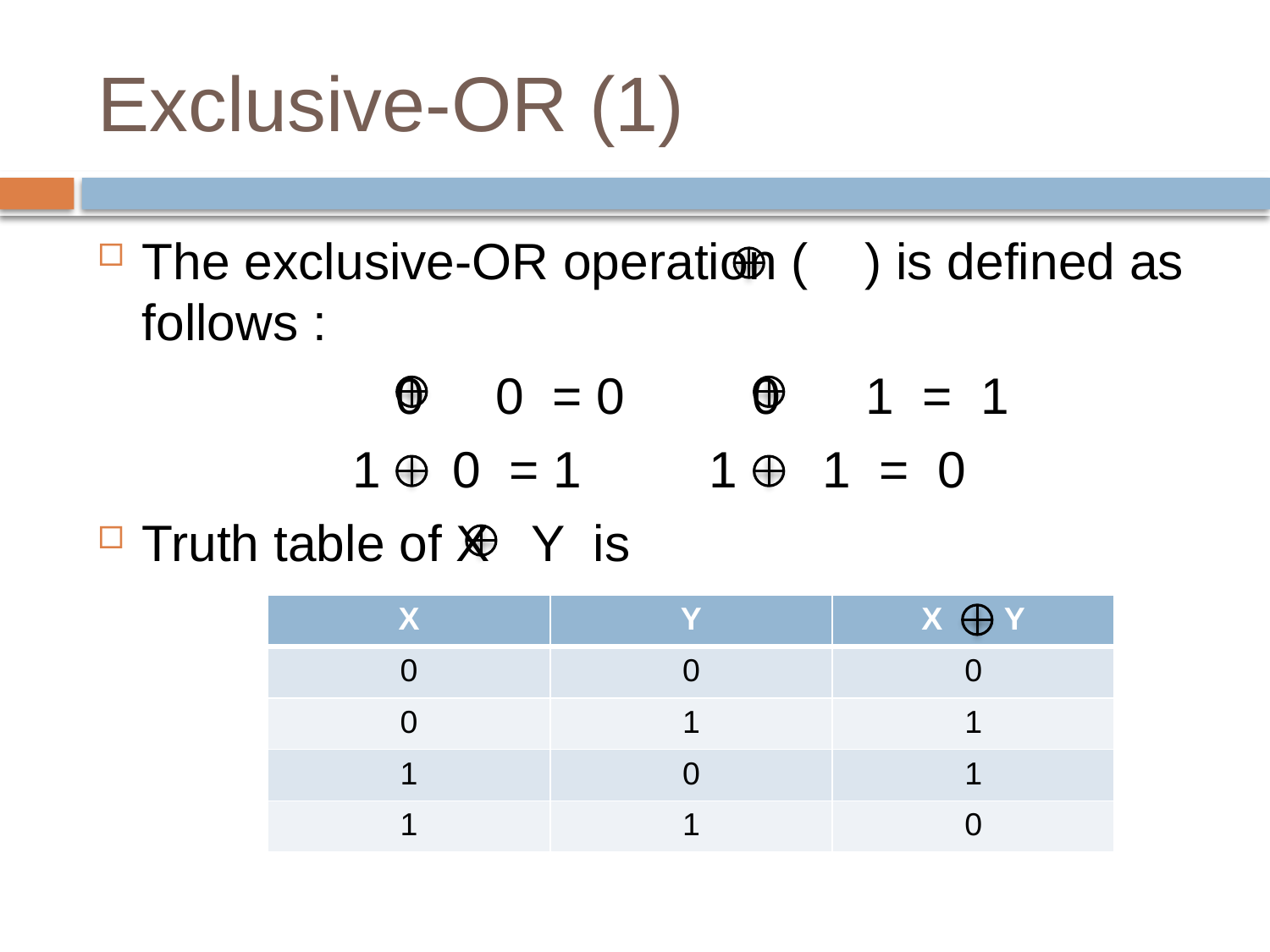

# Exclusive-OR (1)
The exclusive-OR operation (    ) is defined as follows :
			0     0  = 0         0      1  =  1
                  1     0  = 1         1      1  =  0
Truth table of X   Y  is

| X | Y | X Y |
| --- | --- | --- |
| 0 | 0 | 0 |
| 0 | 1 | 1 |
| 1 | 0 | 1 |
| 1 | 1 | 0 |